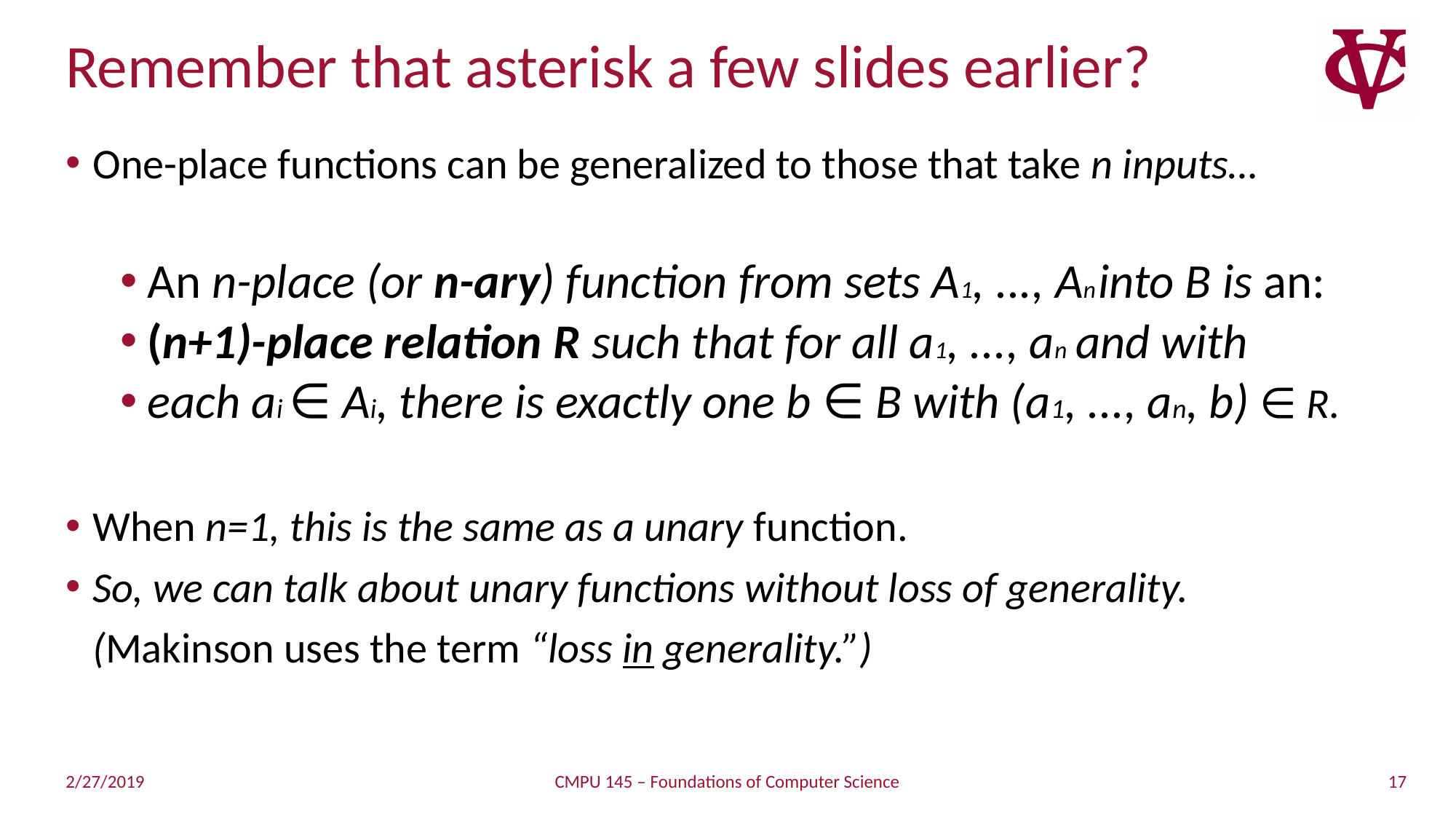

# Remember that asterisk a few slides earlier?
One-place functions can be generalized to those that take n inputs…

An n-place (or n-ary) function from sets A1, ..., An into B is an:
(n+1)-place relation R such that for all a1, ..., an   and with
each ai ∈ Ai, there is exactly one b ∈ B with (a1, ..., an, b) ∈ R.

When n=1, this is the same as a unary function.
So, we can talk about unary functions without loss of generality.
 	(Makinson uses the term “loss in generality.”)

17
2/27/2019
CMPU 145 – Foundations of Computer Science